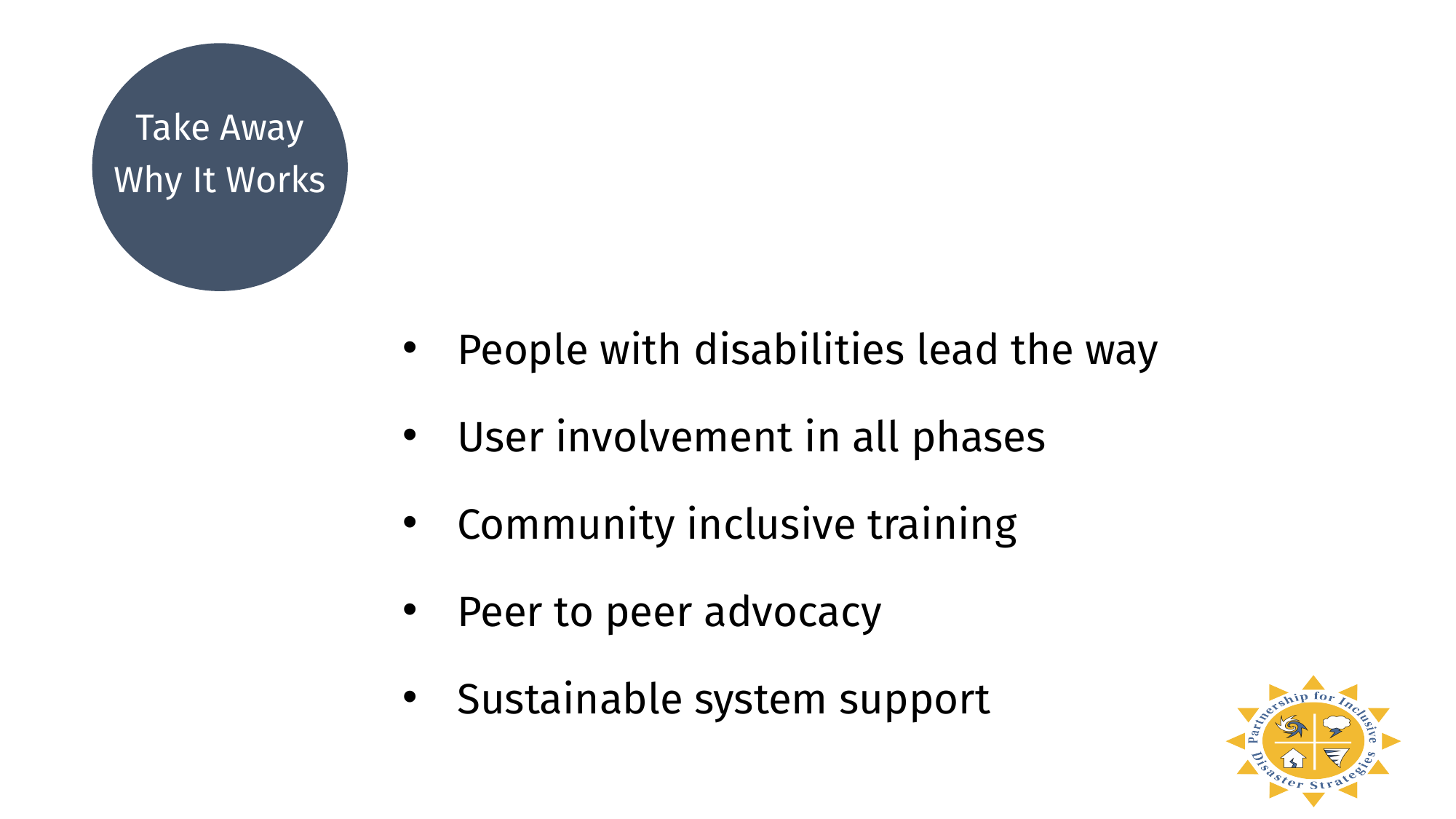

Take Away
Why It Works
People with disabilities lead the way
User involvement in all phases
Community inclusive training
Peer to peer advocacy
Sustainable system support